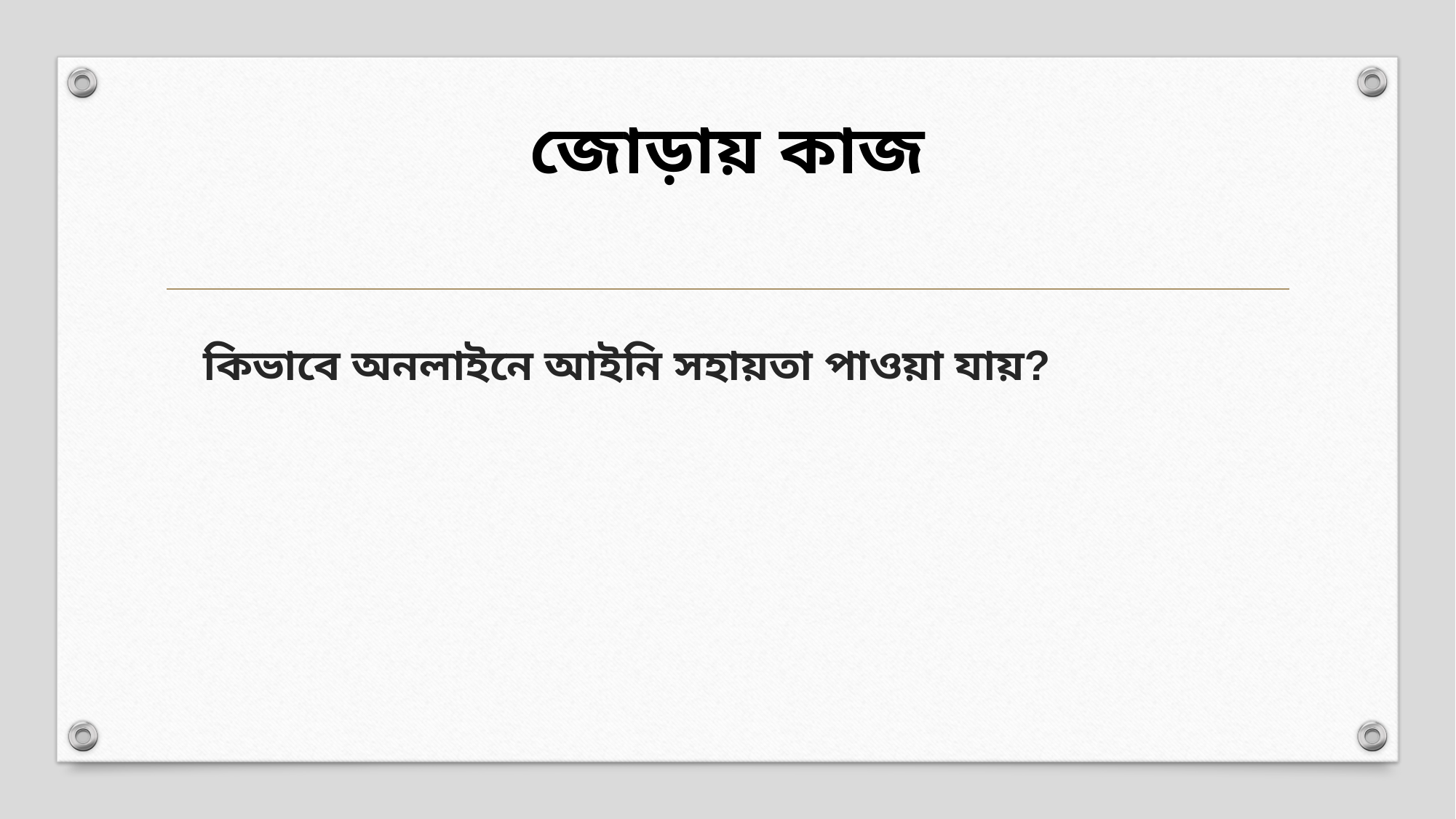

জোড়ায় কাজ
কিভাবে অনলাইনে আইনি সহায়তা পাওয়া যায়?